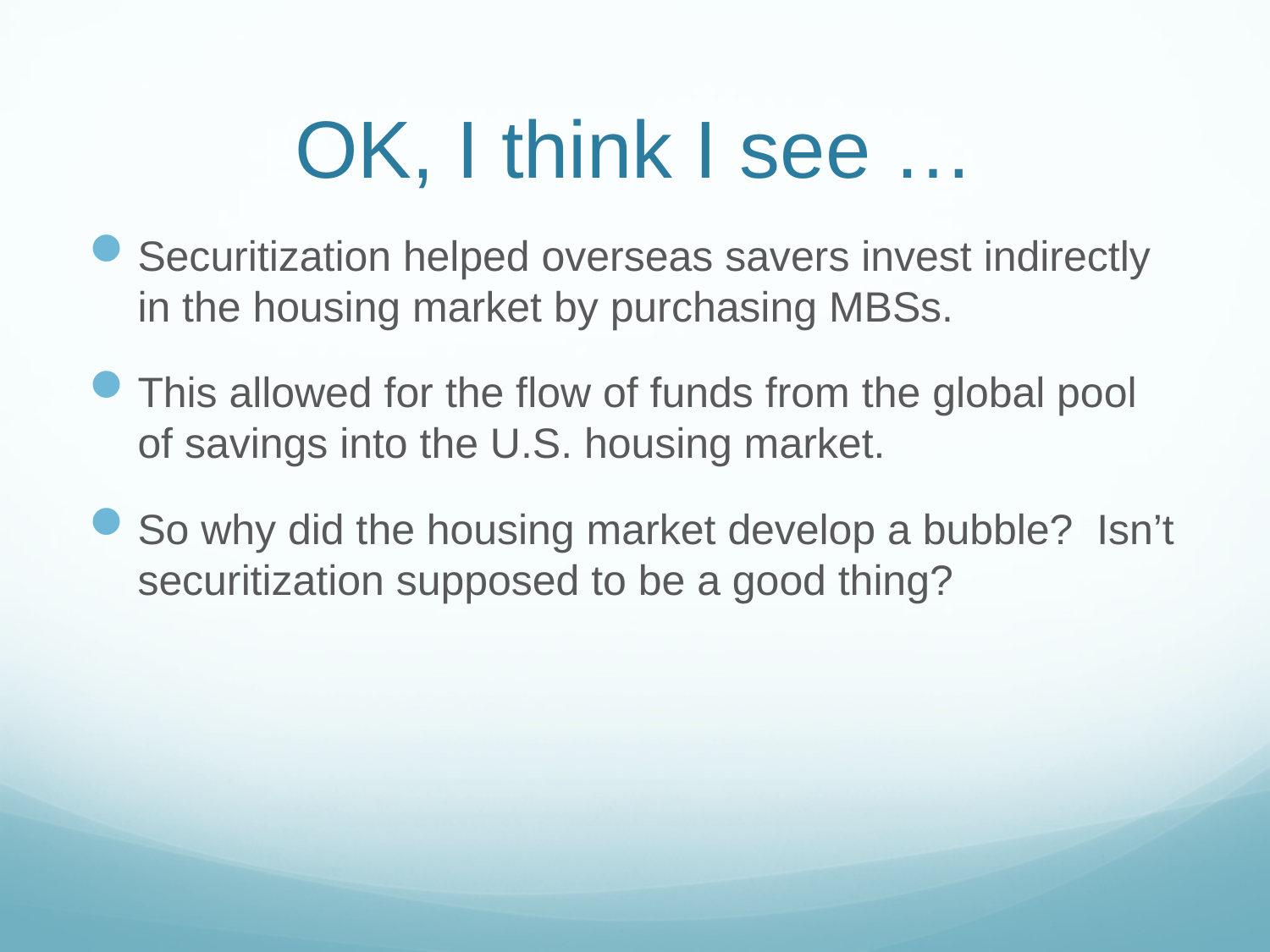

# OK, I think I see …
Securitization helped overseas savers invest indirectly in the housing market by purchasing MBSs.
This allowed for the flow of funds from the global pool of savings into the U.S. housing market.
So why did the housing market develop a bubble?  Isn’t securitization supposed to be a good thing?